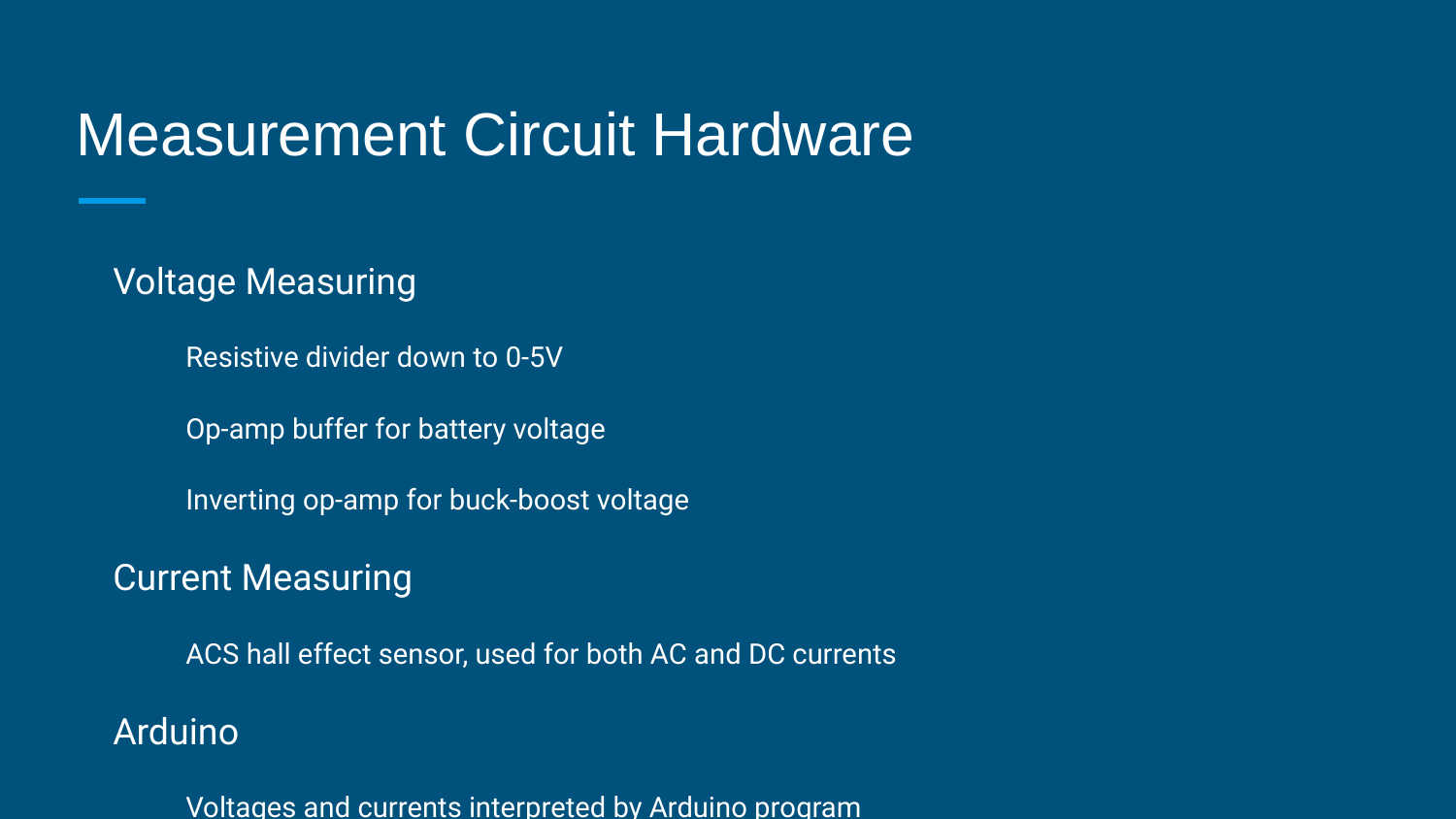

# Measurement Circuit Hardware
Voltage Measuring
Resistive divider down to 0-5V
Op-amp buffer for battery voltage
Inverting op-amp for buck-boost voltage
Current Measuring
ACS hall effect sensor, used for both AC and DC currents
Arduino
Voltages and currents interpreted by Arduino program
LCD
Displays voltage and current values to user